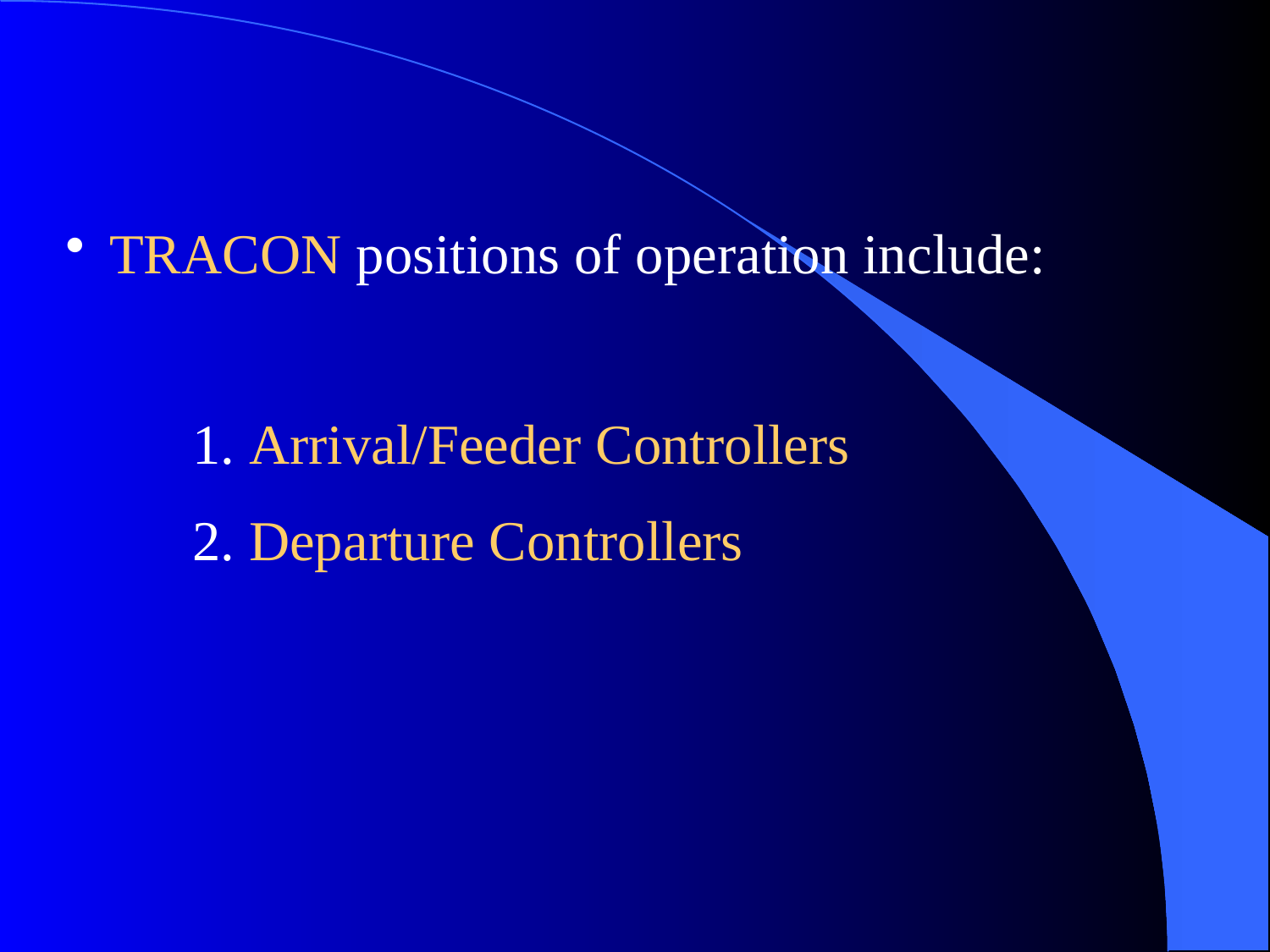

TRACON positions of operation include:
1. Arrival/Feeder Controllers
2. Departure Controllers